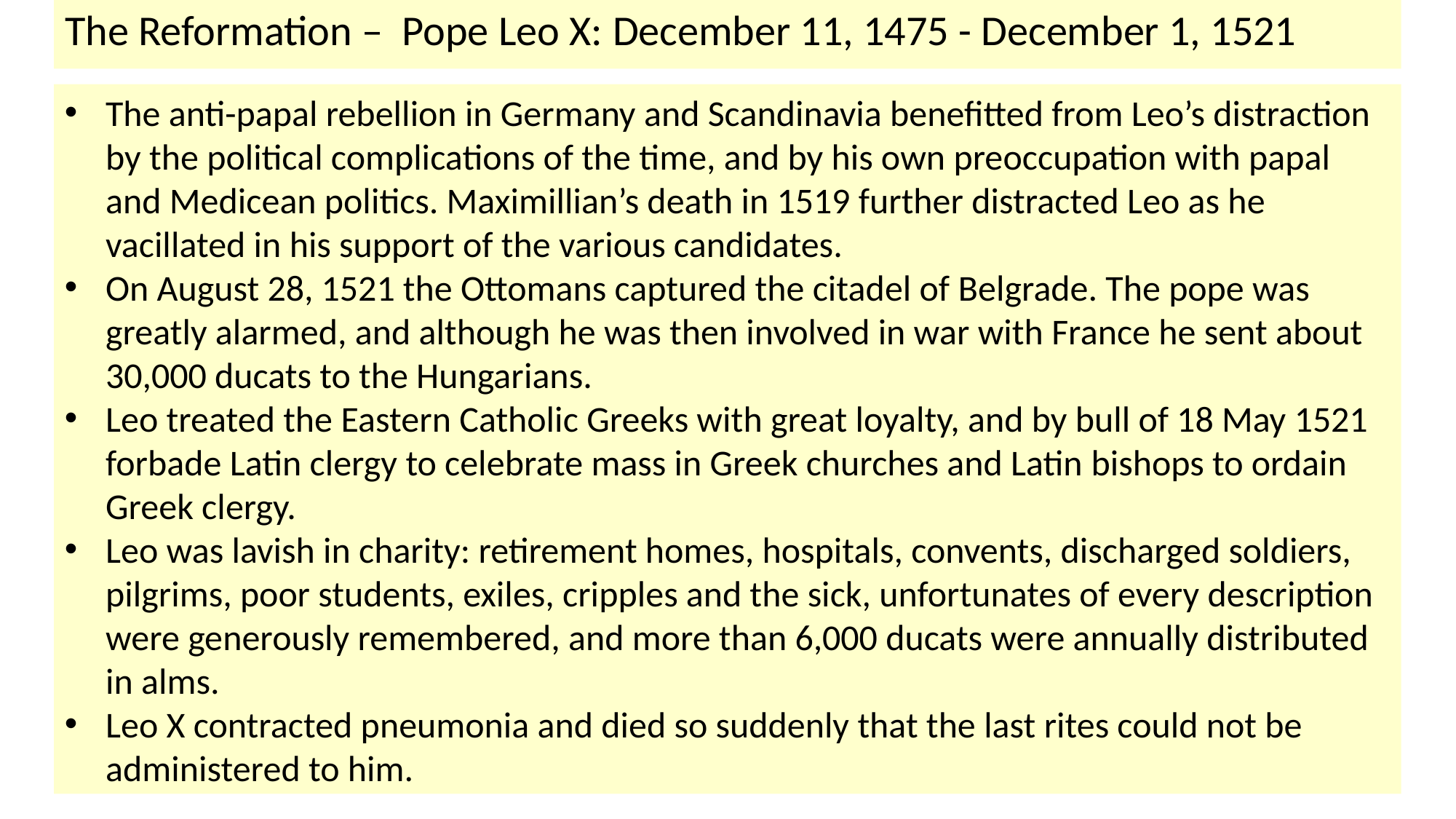

# The Reformation –  Pope Leo X: December 11, 1475 - December 1, 1521
The anti-papal rebellion in Germany and Scandinavia benefitted from Leo’s distraction by the political complications of the time, and by his own preoccupation with papal and Medicean politics. Maximillian’s death in 1519 further distracted Leo as he vacillated in his support of the various candidates.
On August 28, 1521 the Ottomans captured the citadel of Belgrade. The pope was greatly alarmed, and although he was then involved in war with France he sent about 30,000 ducats to the Hungarians.
Leo treated the Eastern Catholic Greeks with great loyalty, and by bull of 18 May 1521 forbade Latin clergy to celebrate mass in Greek churches and Latin bishops to ordain Greek clergy.
Leo was lavish in charity: retirement homes, hospitals, convents, discharged soldiers, pilgrims, poor students, exiles, cripples and the sick, unfortunates of every description were generously remembered, and more than 6,000 ducats were annually distributed in alms.
Leo X contracted pneumonia and died so suddenly that the last rites could not be administered to him.